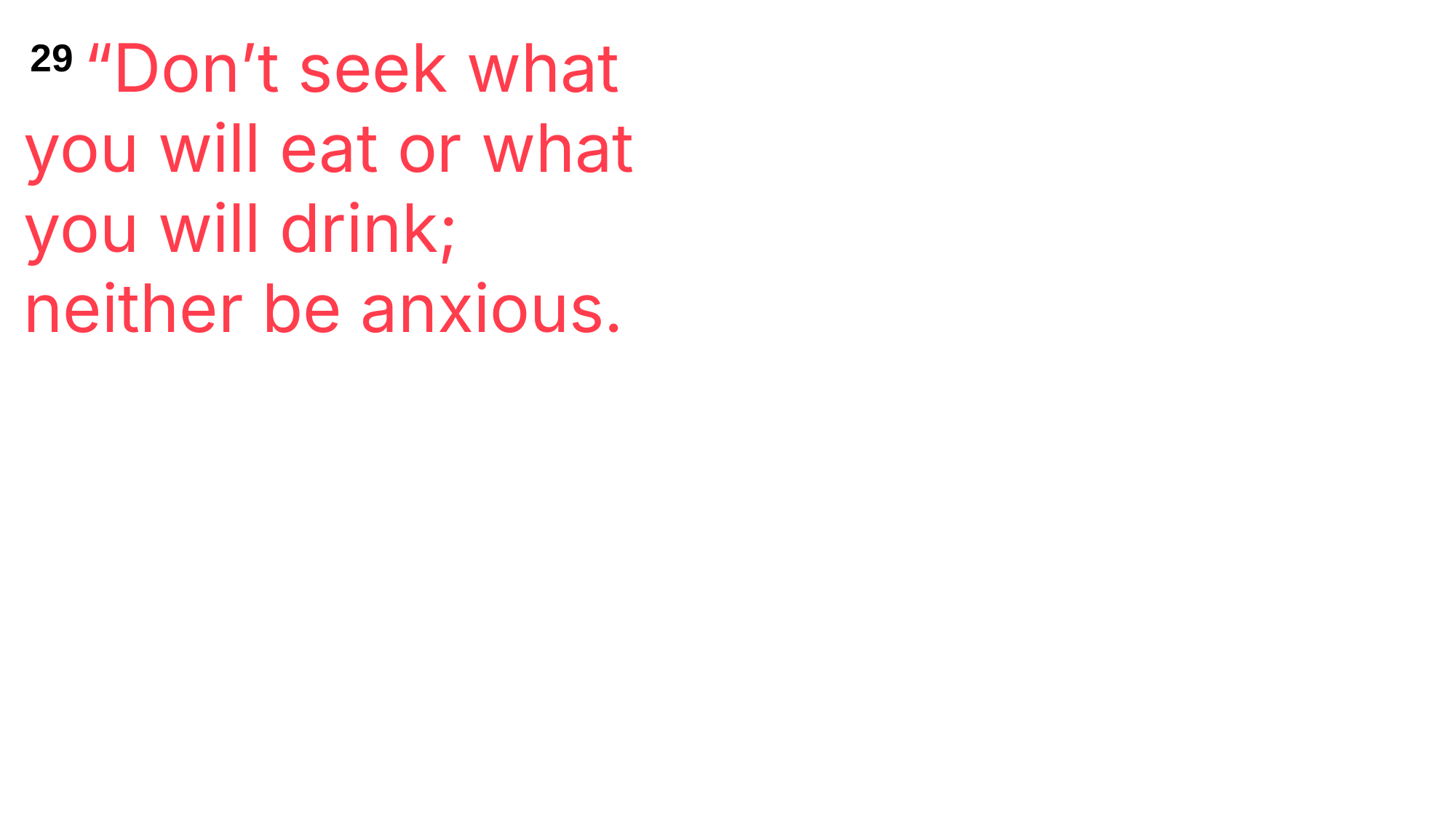

29 “Don’t seek what you will eat or what you will drink; neither be anxious.